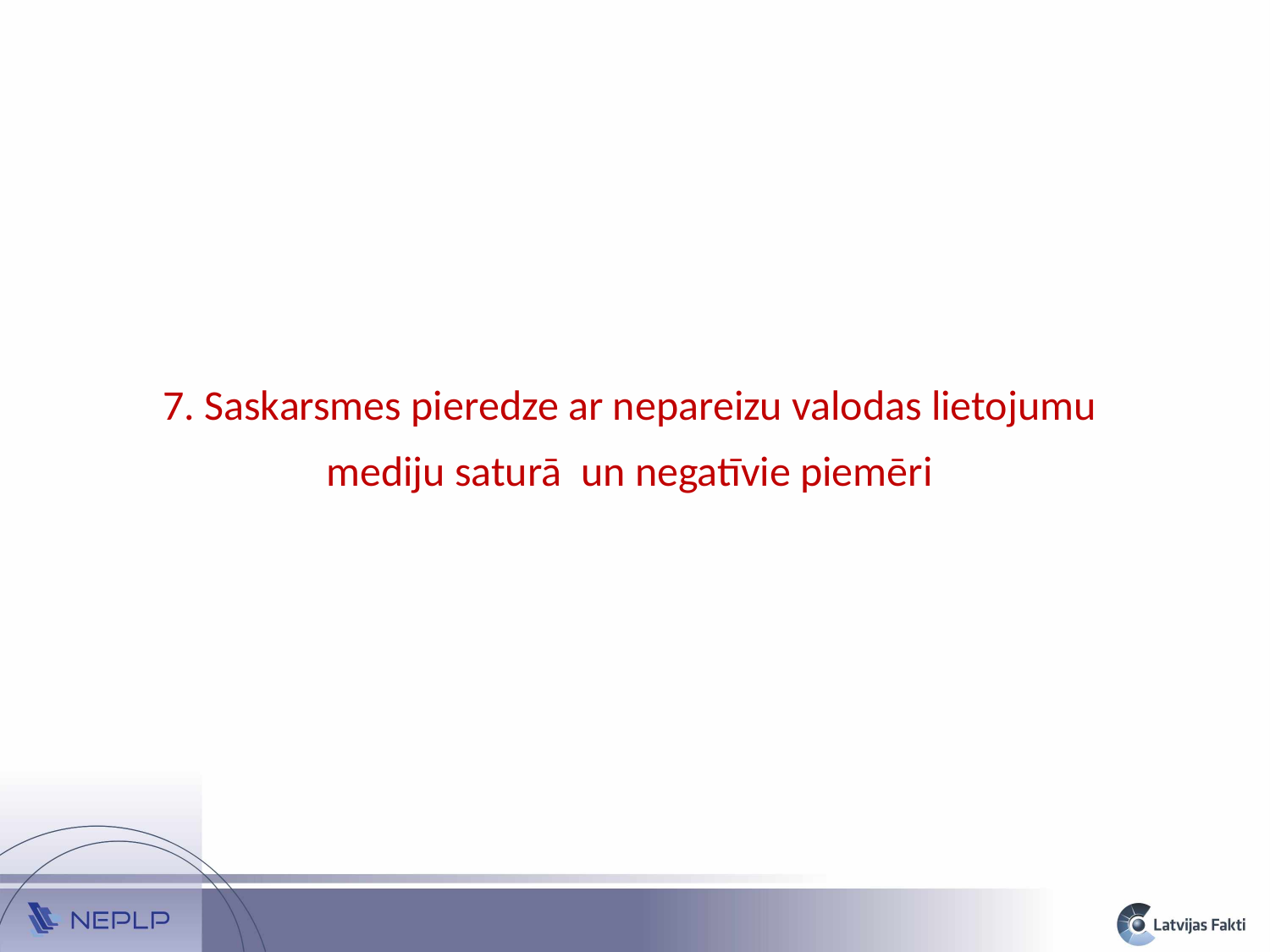

7. Saskarsmes pieredze ar nepareizu valodas lietojumu mediju saturā  un negatīvie piemēri